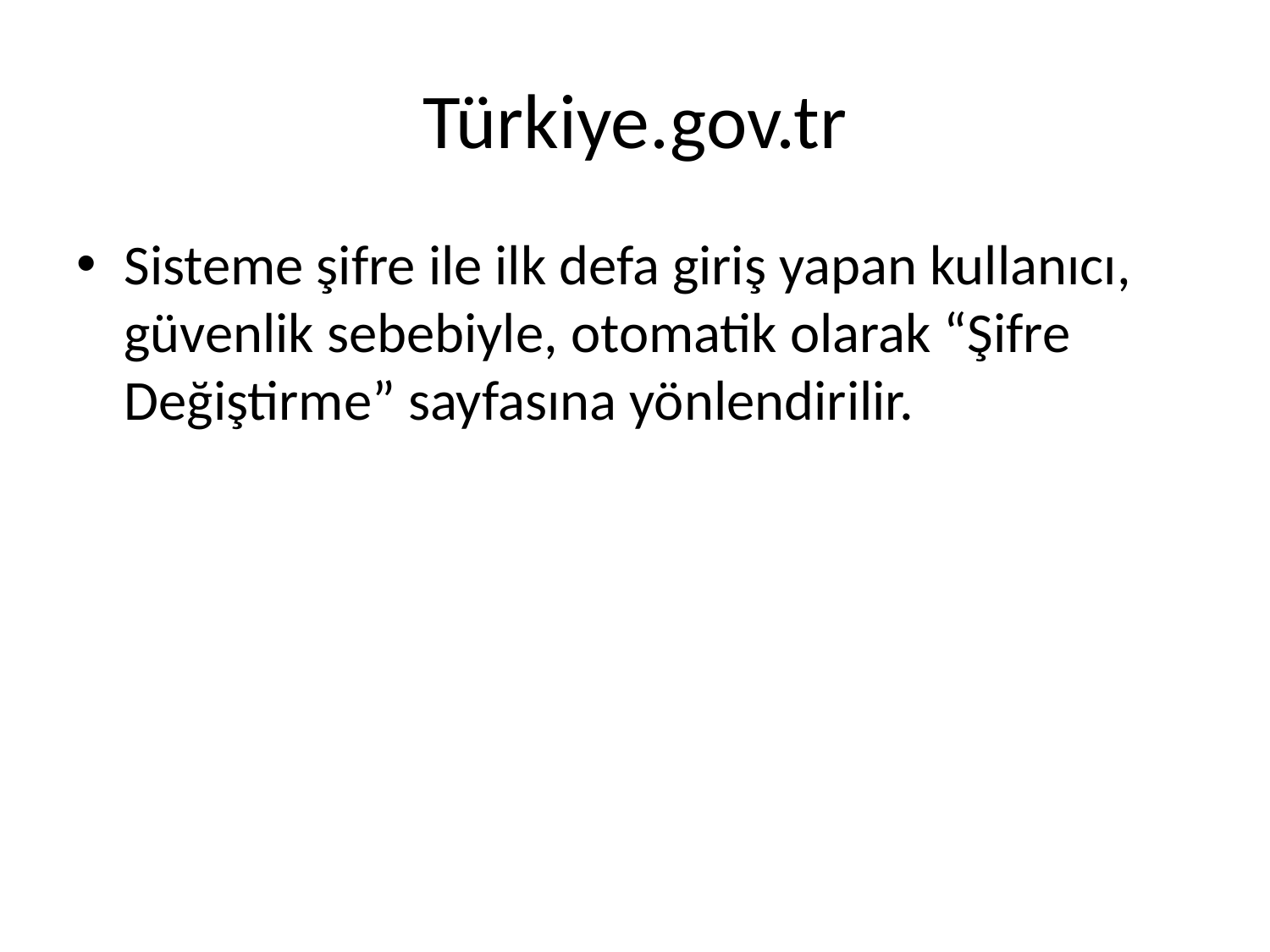

# Türkiye.gov.tr
Sisteme şifre ile ilk defa giriş yapan kullanıcı, güvenlik sebebiyle, otomatik olarak “Şifre Değiştirme” sayfasına yönlendirilir.